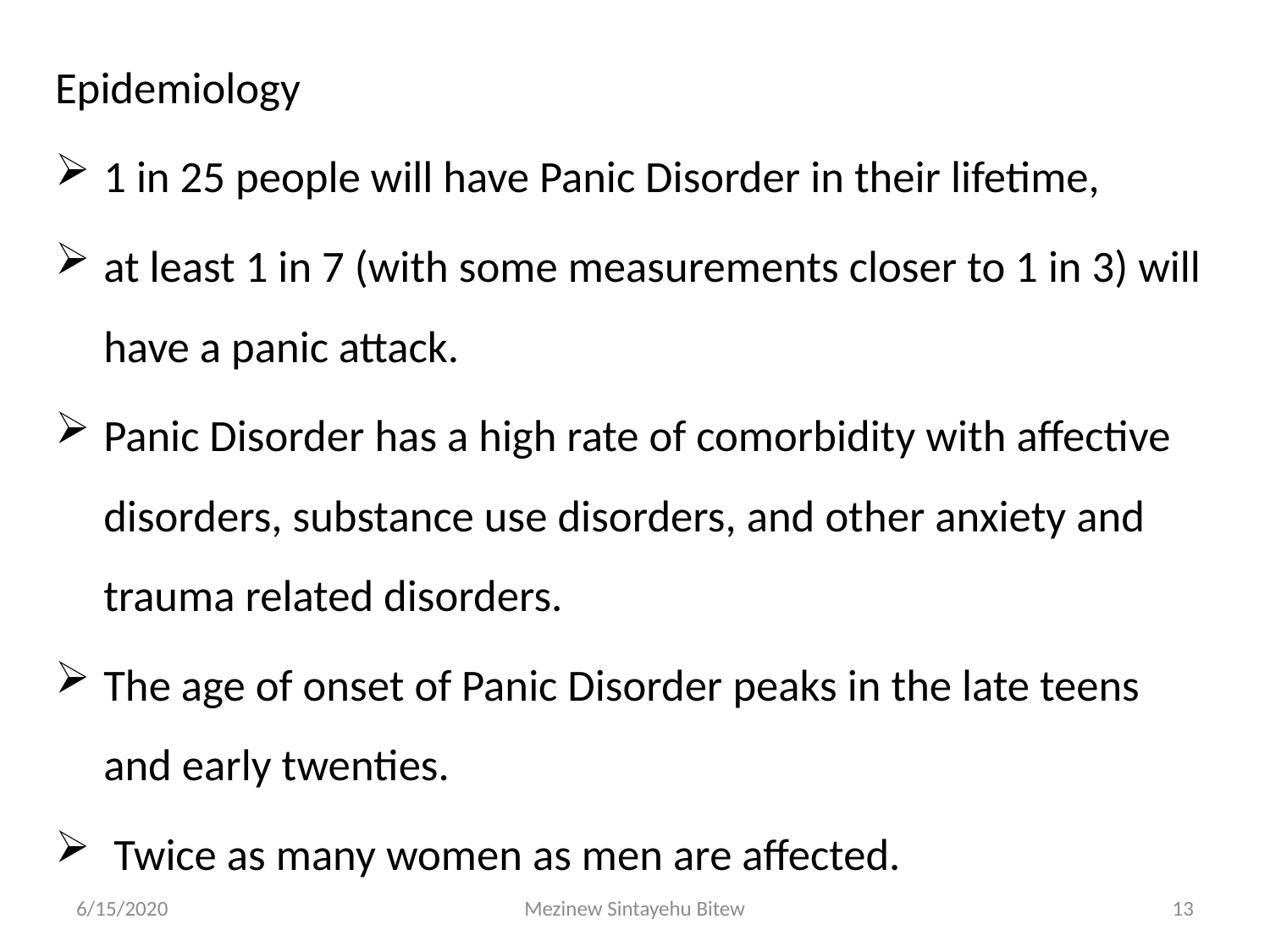

Epidemiology
1 in 25 people will have Panic Disorder in their lifetime,
at least 1 in 7 (with some measurements closer to 1 in 3) will
have a panic attack.
Panic Disorder has a high rate of comorbidity with affective disorders, substance use disorders, and other anxiety and trauma related disorders.
The age of onset of Panic Disorder peaks in the late teens
and early twenties.
 Twice as many women as men are affected.
6/15/2020
Mezinew Sintayehu Bitew
13